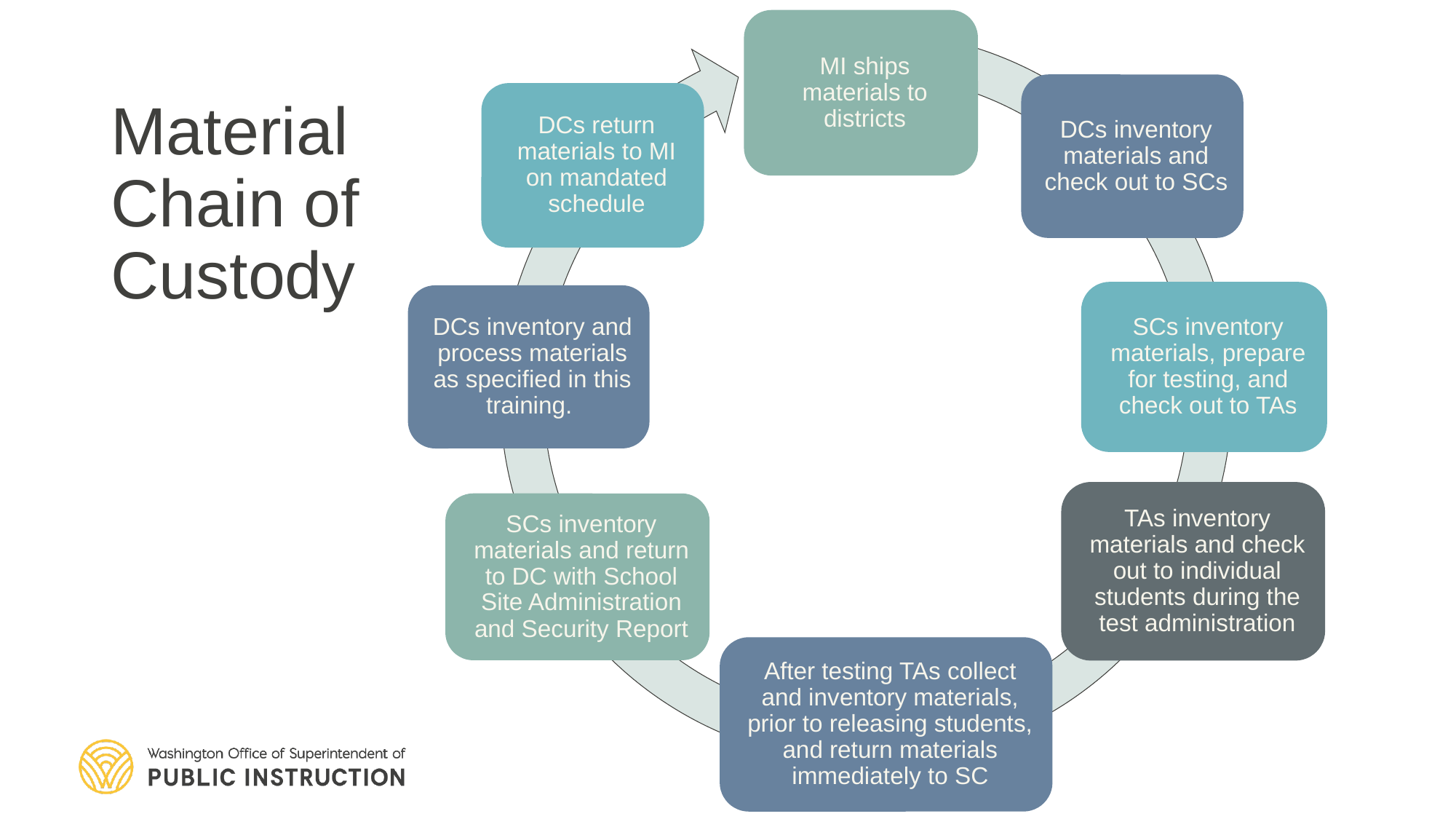

MI ships materials to districts
DCs inventory materials and check out to SCs
SCs inventory materials, prepare for testing, and check out to TAs
TAs inventory materials and check out to individual students during the test administration
After testing TAs collect and inventory materials, prior to releasing students, and return materials immediately to SC
SCs inventory materials and return to DC with School Site Administration and Security Report
DCs inventory and process materials as specified in this training.
DCs return materials to MI on mandated schedule
# Material Chain of Custody